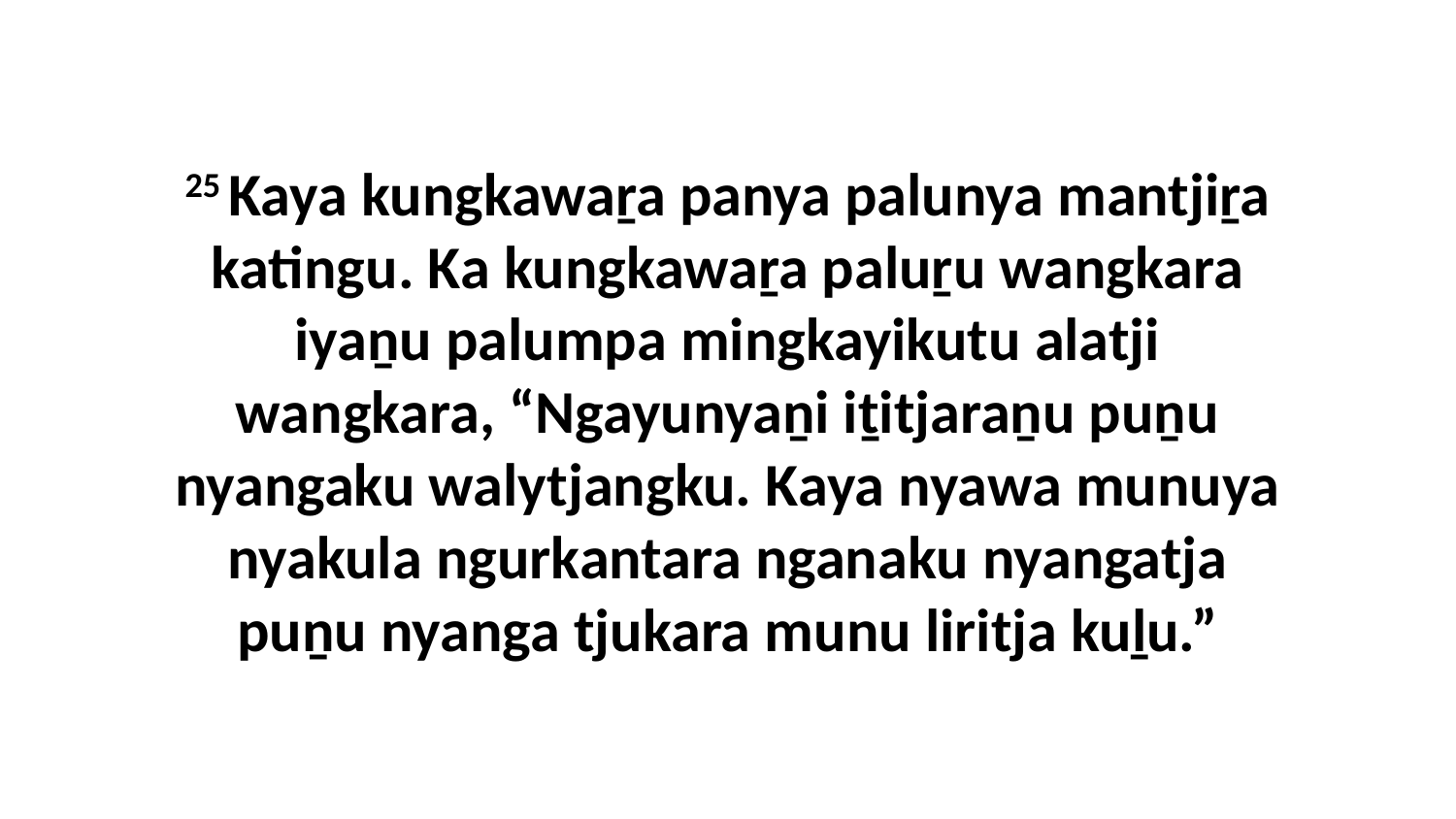

25 Kaya kungkawaṟa panya palunya mantjiṟa katingu. Ka kungkawaṟa paluṟu wangkara iyaṉu palumpa mingkayikutu alatji wangkara, “Ngayunyaṉi iṯitjaraṉu puṉu nyangaku walytjangku. Kaya nyawa munuya nyakula ngurkantara nganaku nyangatja puṉu nyanga tjukara munu liritja kuḻu.”